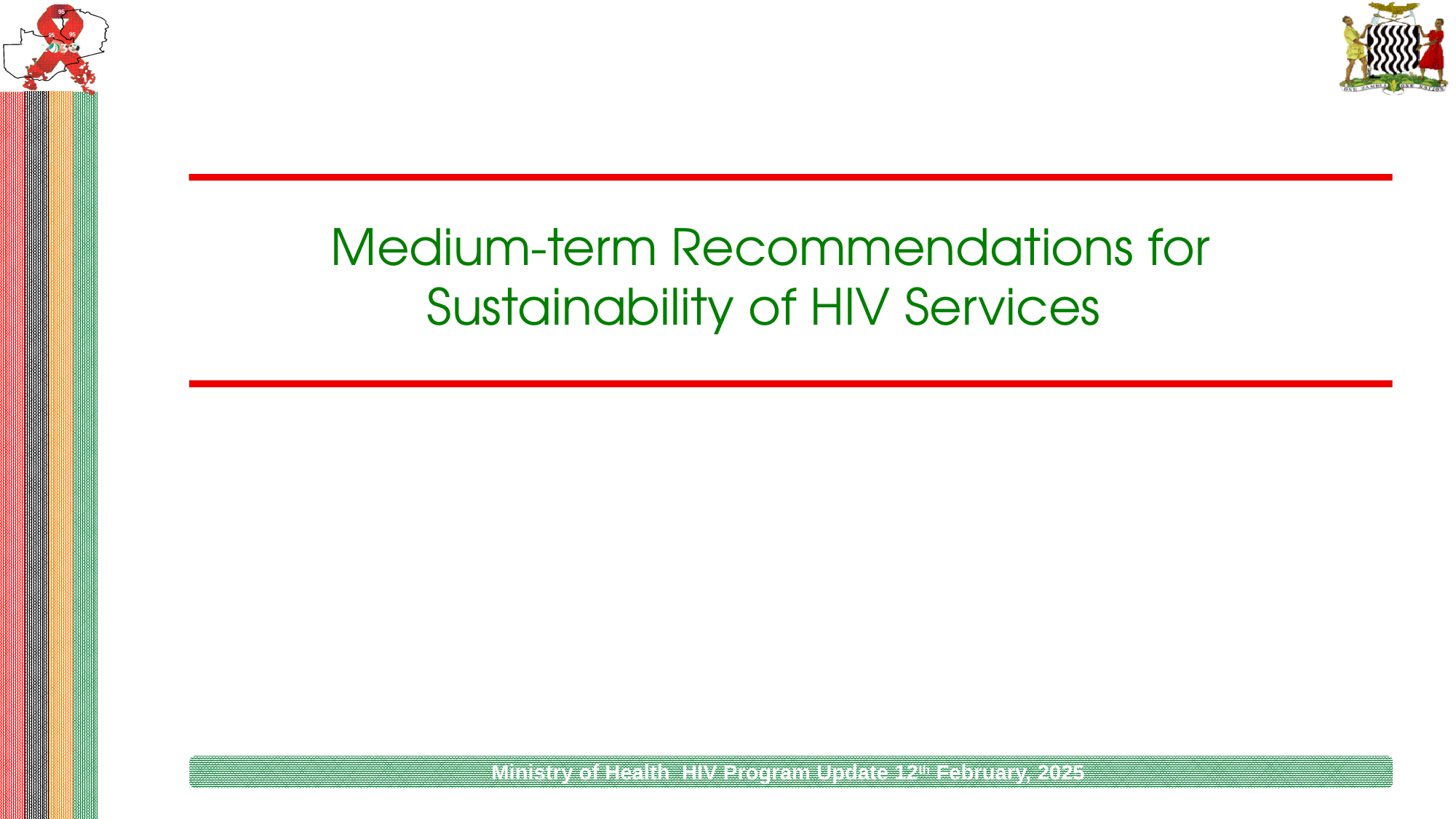

Medium-term Recommendations for Sustainability of HIV Services